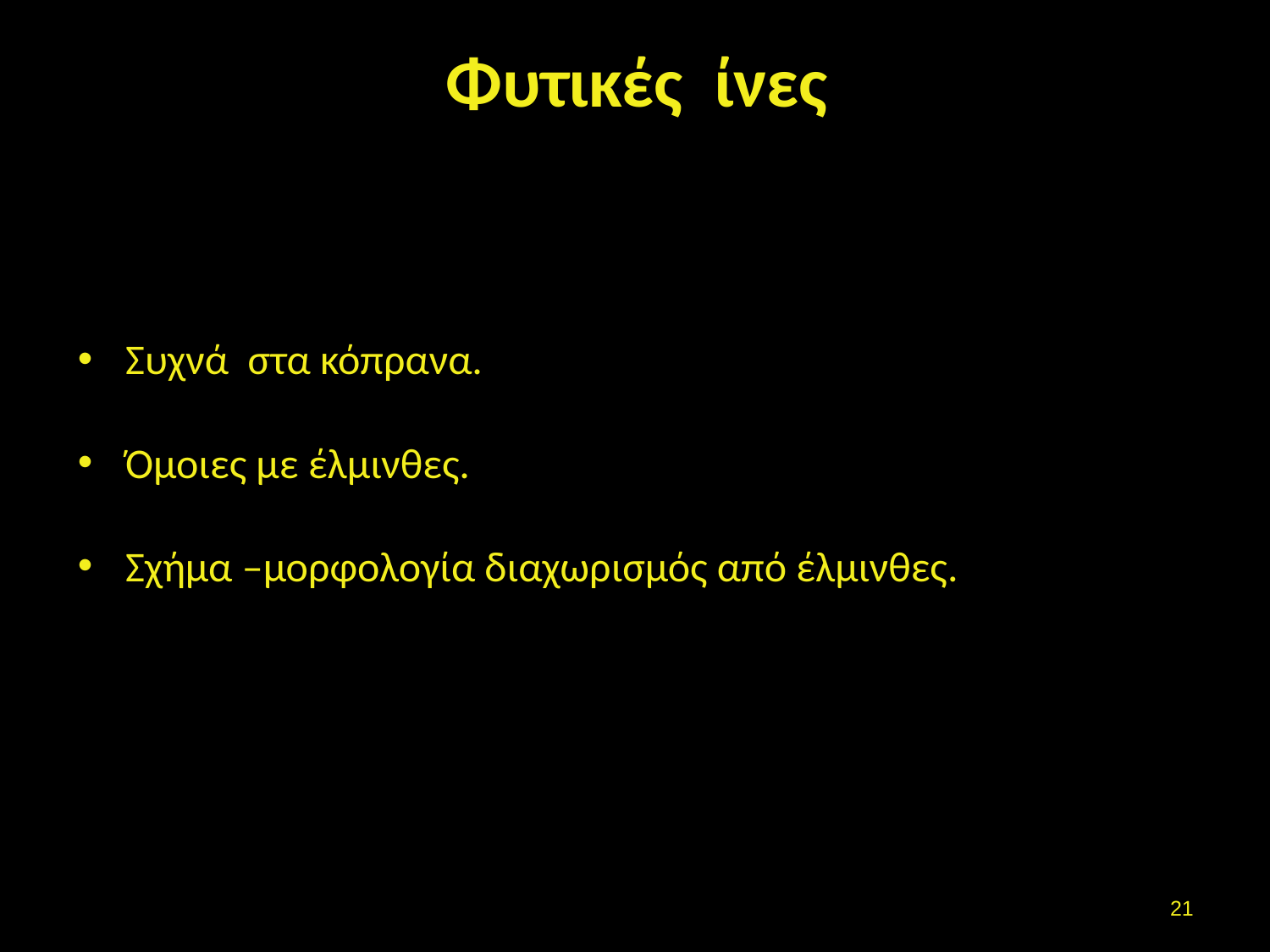

# Φυτικές  ίνες
Συχνά  στα κόπρανα.
Όμοιες με έλμινθες.
Σχήμα –μορφολογία διαχωρισμός από έλμινθες.

21